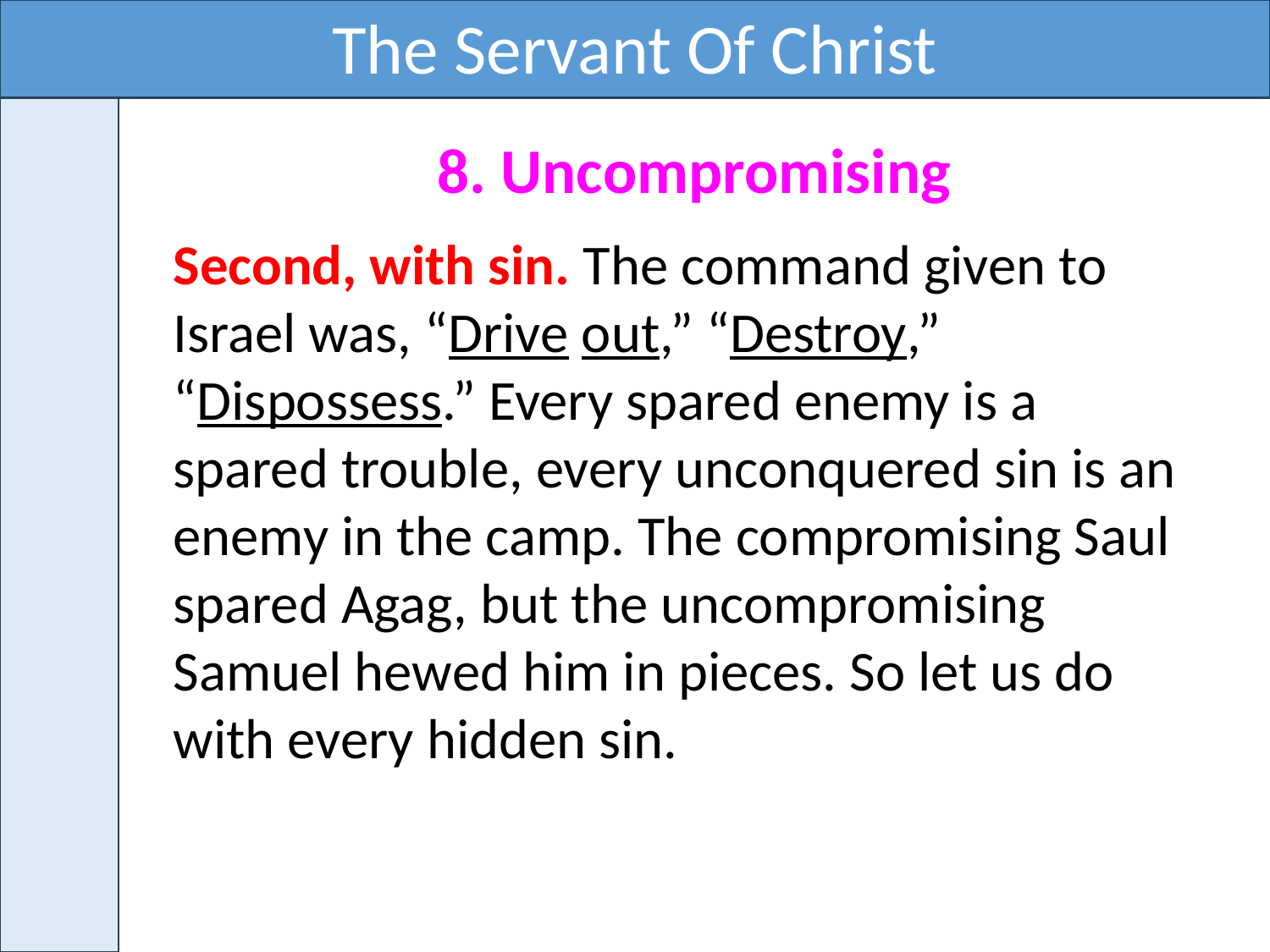

The Servant Of Christ
8. Uncompromising
Second, with sin. The command given to Israel was, “Drive out,” “Destroy,” “Dispossess.” Every spared enemy is a spared trouble, every unconquered sin is an enemy in the camp. The compromising Saul spared Agag, but the uncompromising Samuel hewed him in pieces. So let us do with every hidden sin.